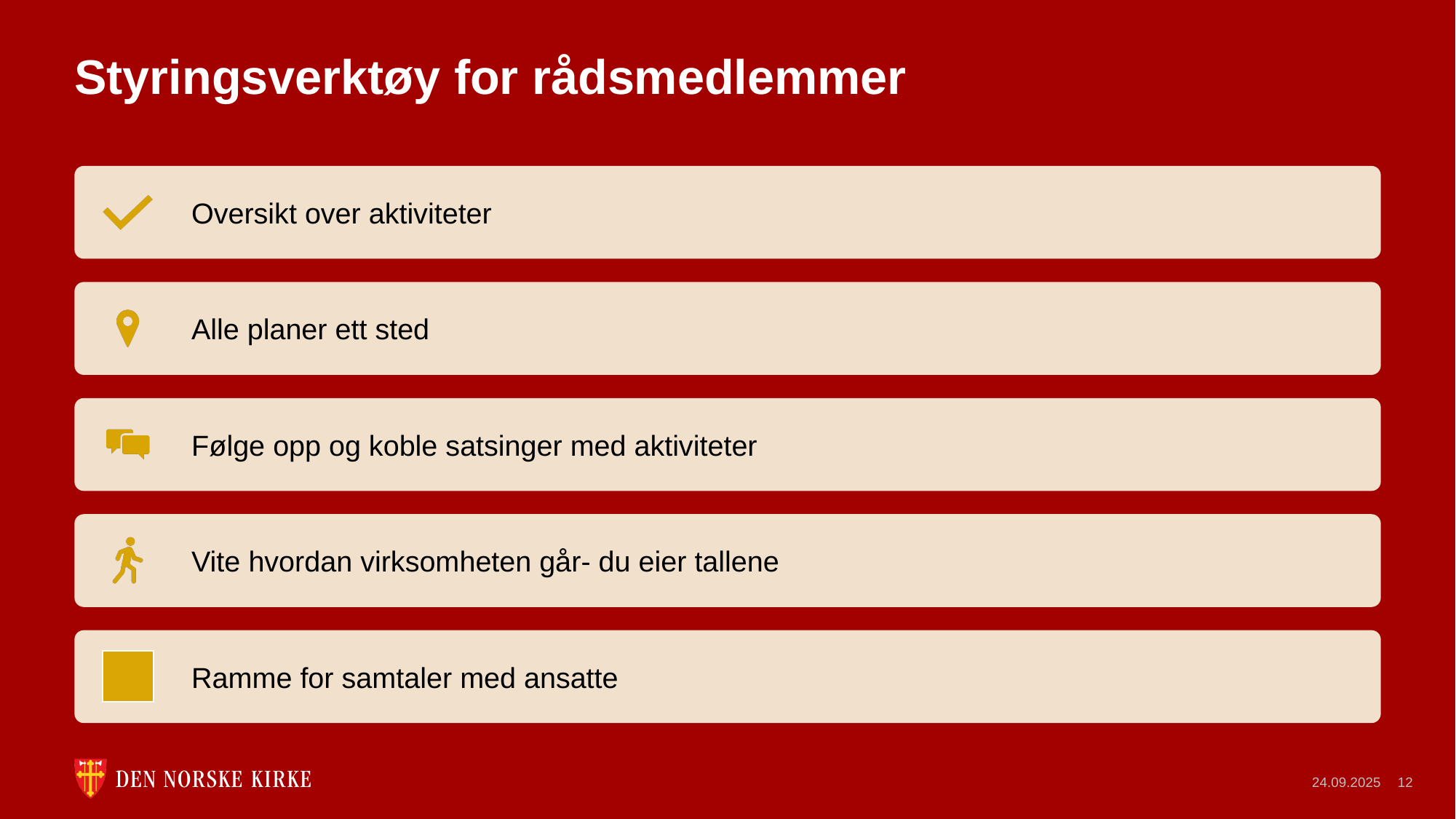

# Styringsverktøy for rådsmedlemmer
Oversikt over aktiviteter
Alle planer ett sted
Følge opp og koble satsinger med aktiviteter
Vite hvordan virksomheten går- du eier tallene
Ramme for samtaler med ansatte
24.09.2025
12